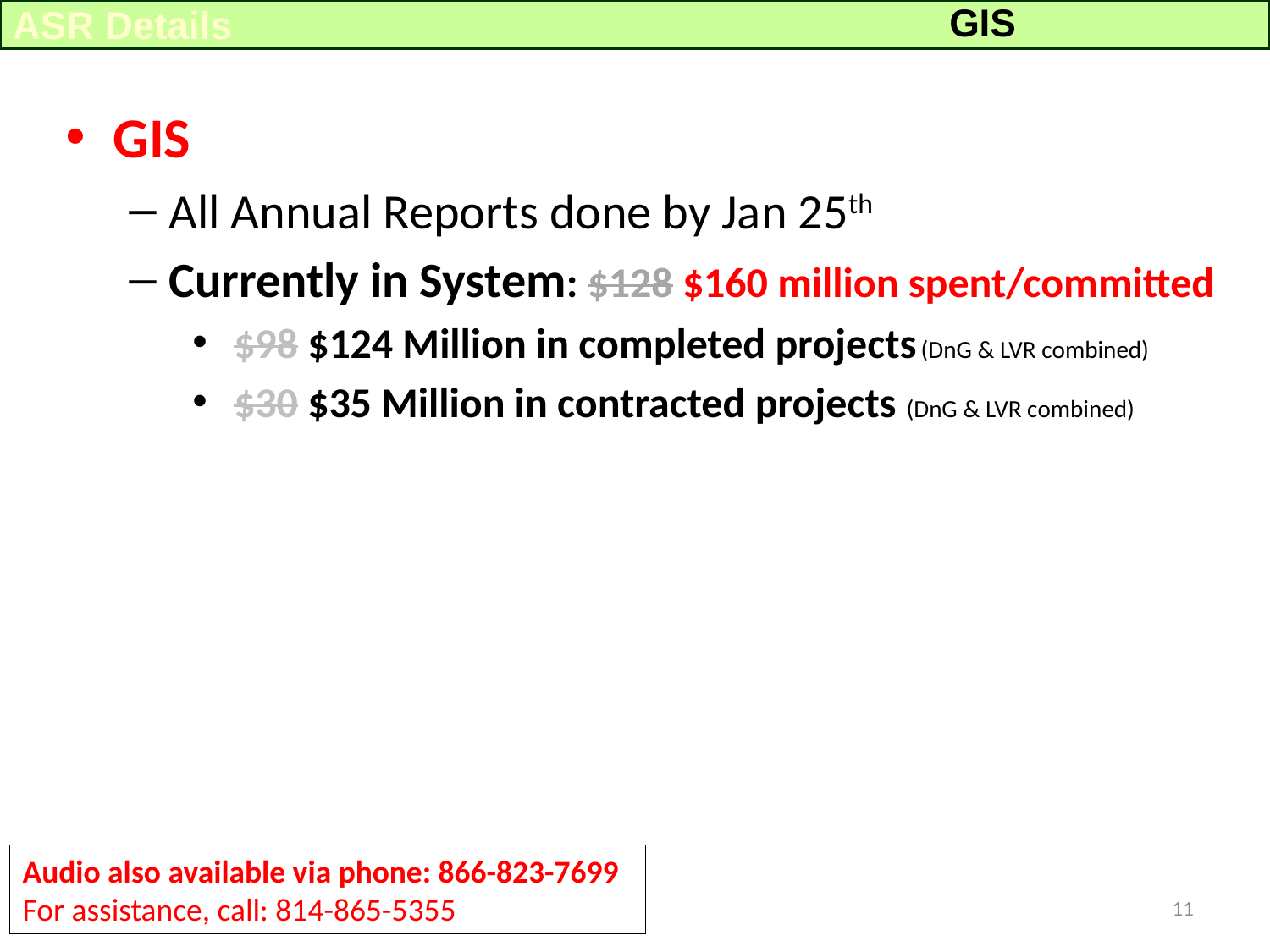

GIS
ASR Details

GIS
All Annual Reports done by Jan 25th
Currently in System: $128 $160 million spent/committed
 $98 $124 Million in completed projects (DnG & LVR combined)
 $30 $35 Million in contracted projects (DnG & LVR combined)

Audio also available via phone: 866-823-7699
For assistance, call: 814-865-5355
11